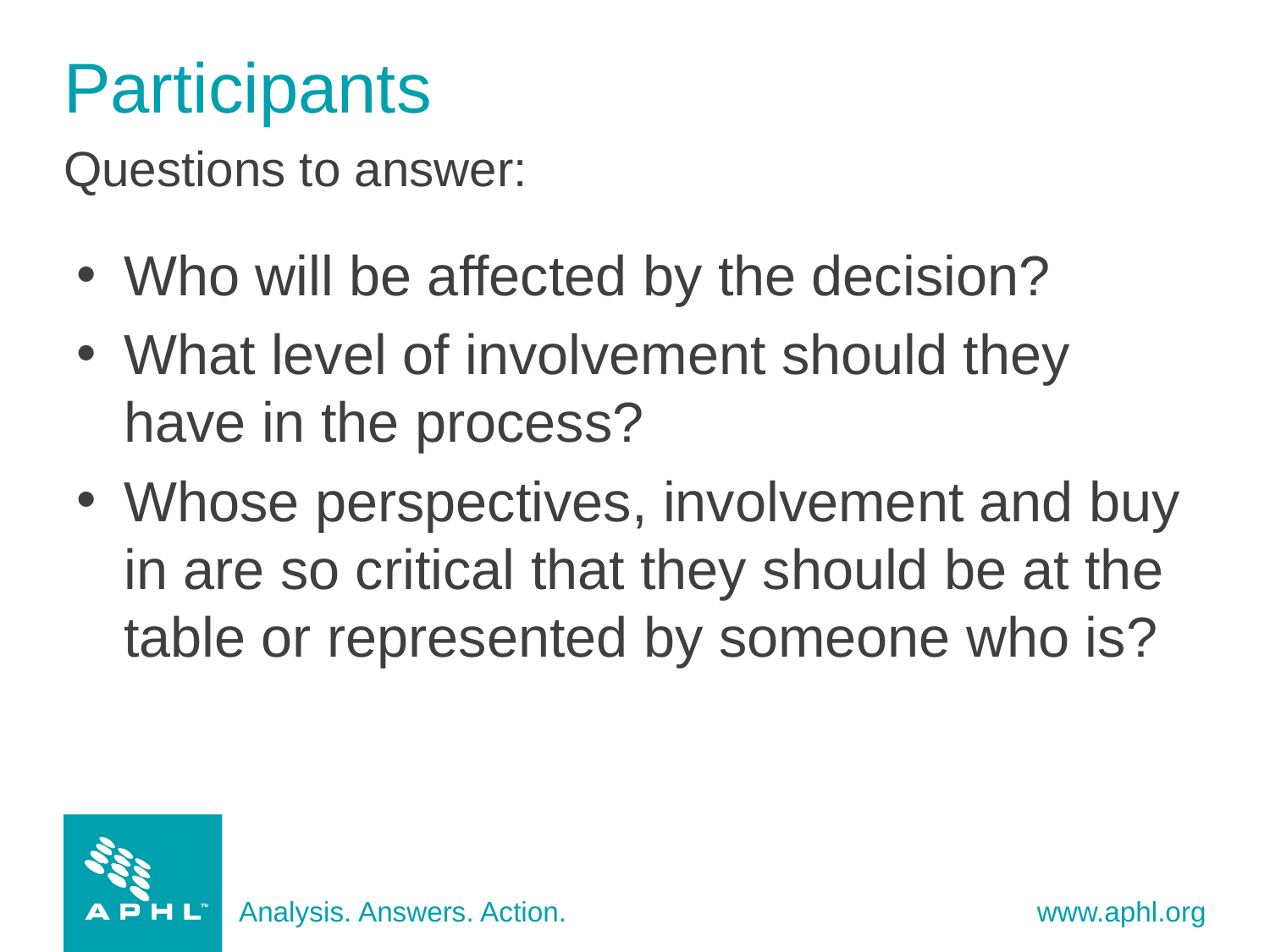

# Participants
Questions to answer:
Who will be affected by the decision?
What level of involvement should they have in the process?
Whose perspectives, involvement and buy in are so critical that they should be at the table or represented by someone who is?